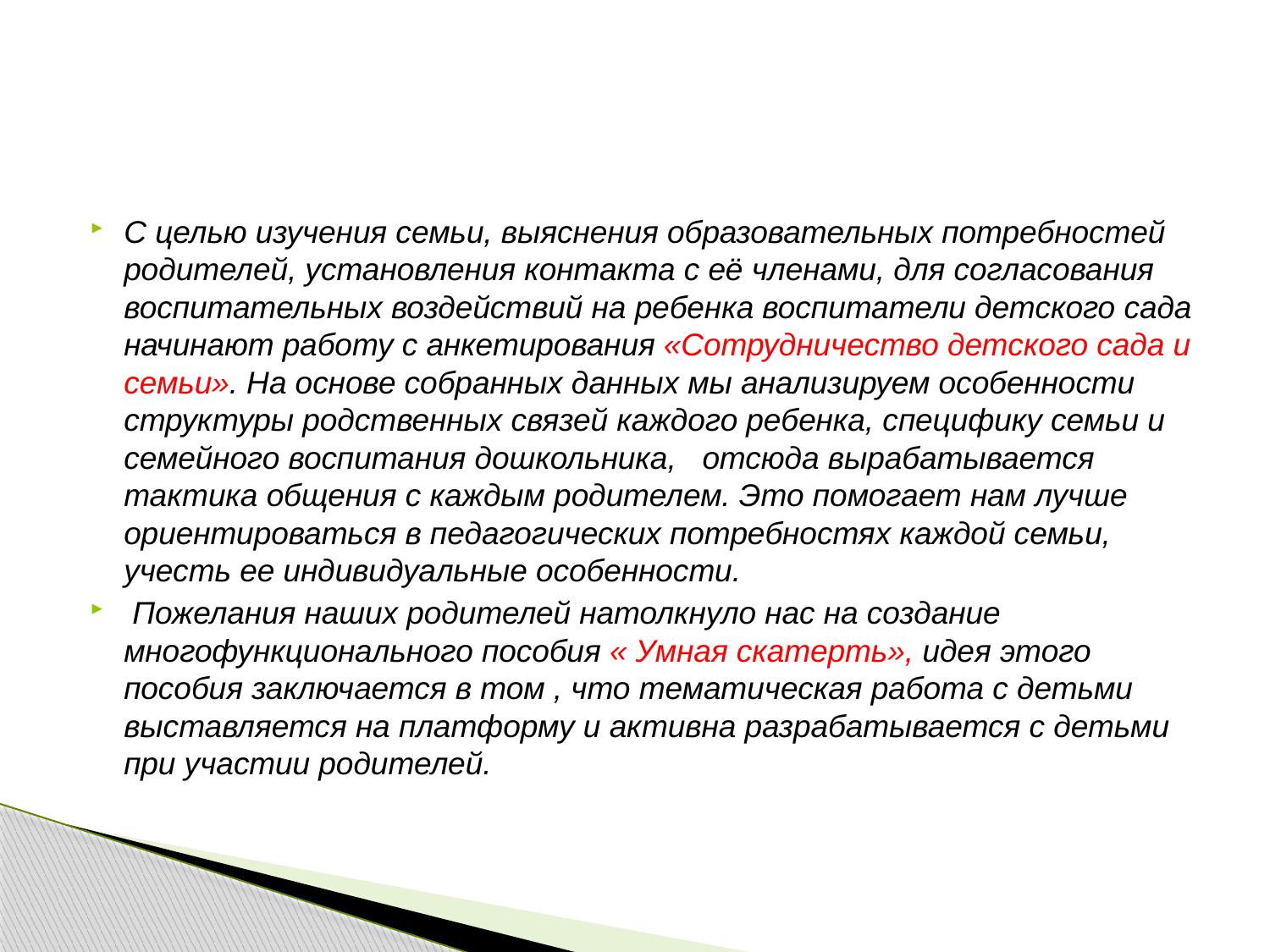

С целью изучения семьи, выяснения образовательных потребностей родителей, установления контакта с её членами, для согласования воспитательных воздействий на ребенка воспитатели детского сада начинают работу с анкетирования «Сотрудничество детского сада и семьи». На основе собранных данных мы анализируем особенности структуры родственных связей каждого ребенка, специфику семьи и семейного воспитания дошкольника,   отсюда вырабатывается  тактика общения с каждым родителем. Это помогает нам лучше ориентироваться в педагогических потребностях каждой семьи, учесть ее индивидуальные особенности.
 Пожелания наших родителей натолкнуло нас на создание многофункционального пособия « Умная скатерть», идея этого пособия заключается в том , что тематическая работа с детьми выставляется на платформу и активна разрабатывается с детьми  при участии родителей.